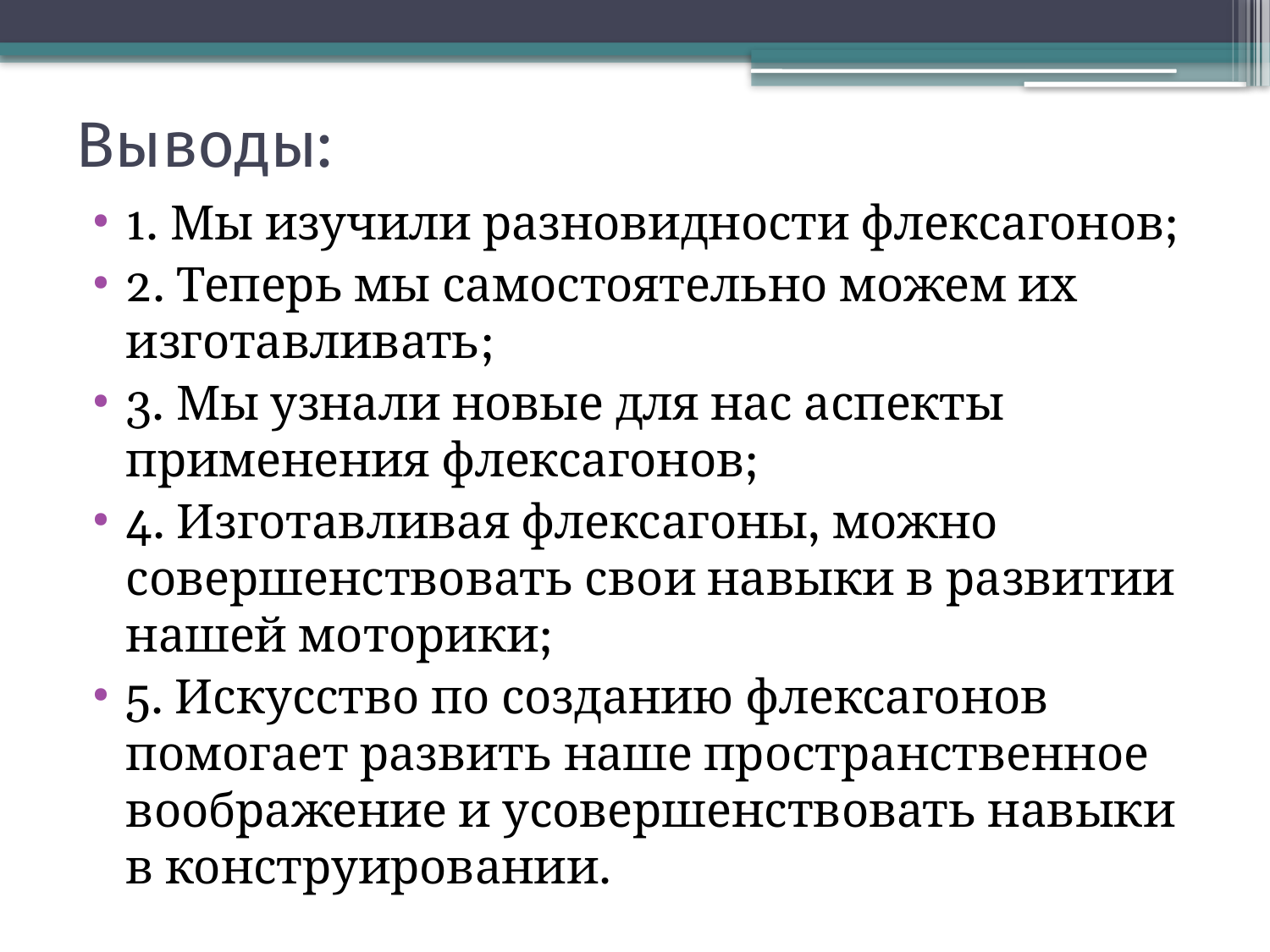

# Выводы:
1. Мы изучили разновидности флексагонов;
2. Теперь мы самостоятельно можем их изготавливать;
3. Мы узнали новые для нас аспекты применения флексагонов;
4. Изготавливая флексагоны, можно совершенствовать свои навыки в развитии нашей моторики;
5. Искусство по созданию флексагонов помогает развить наше пространственное воображение и усовершенствовать навыки в конструировании.